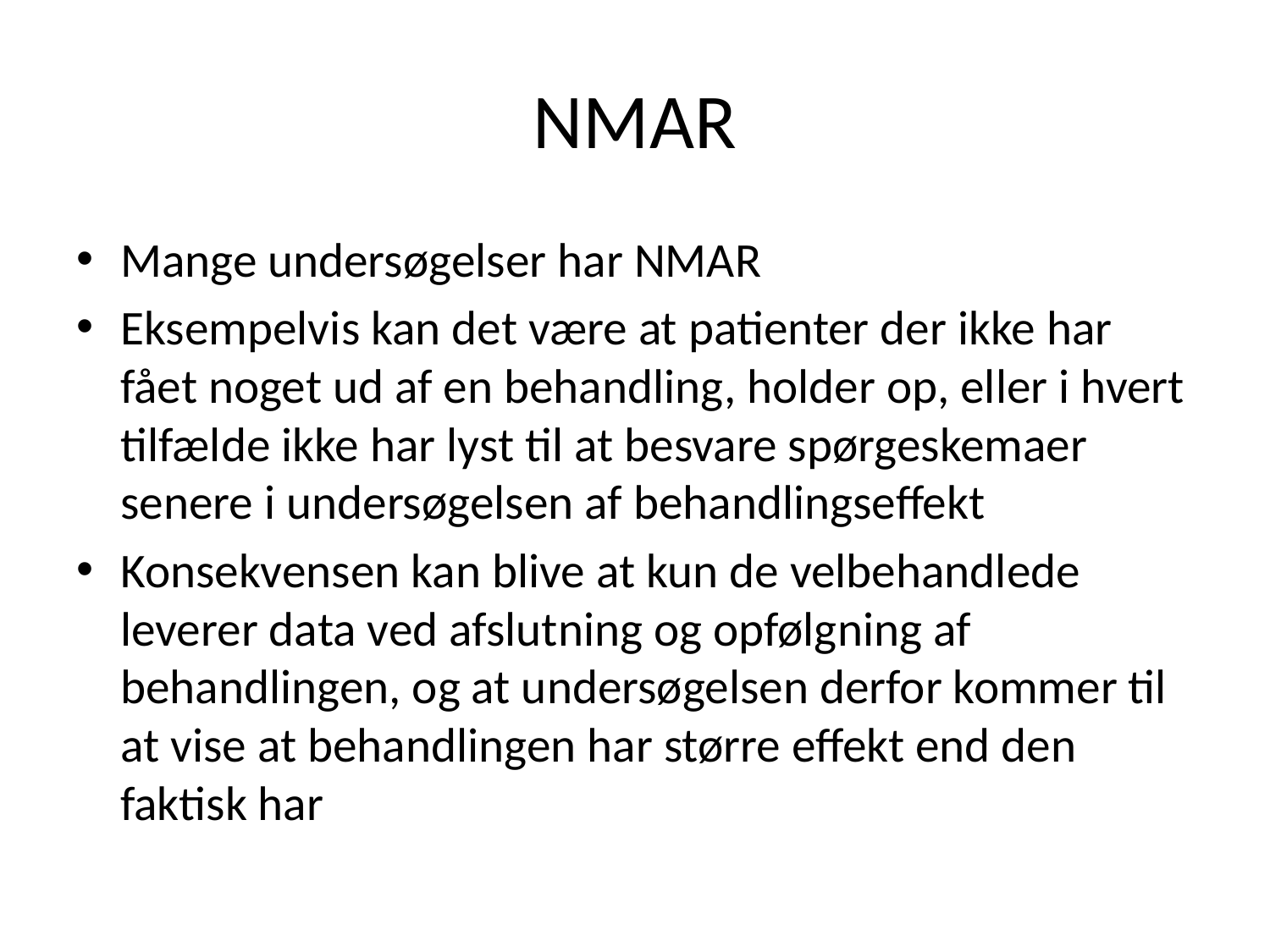

# NMAR
Mange undersøgelser har NMAR
Eksempelvis kan det være at patienter der ikke har fået noget ud af en behandling, holder op, eller i hvert tilfælde ikke har lyst til at besvare spørgeskemaer senere i undersøgelsen af behandlingseffekt
Konsekvensen kan blive at kun de velbehandlede leverer data ved afslutning og opfølgning af behandlingen, og at undersøgelsen derfor kommer til at vise at behandlingen har større effekt end den faktisk har